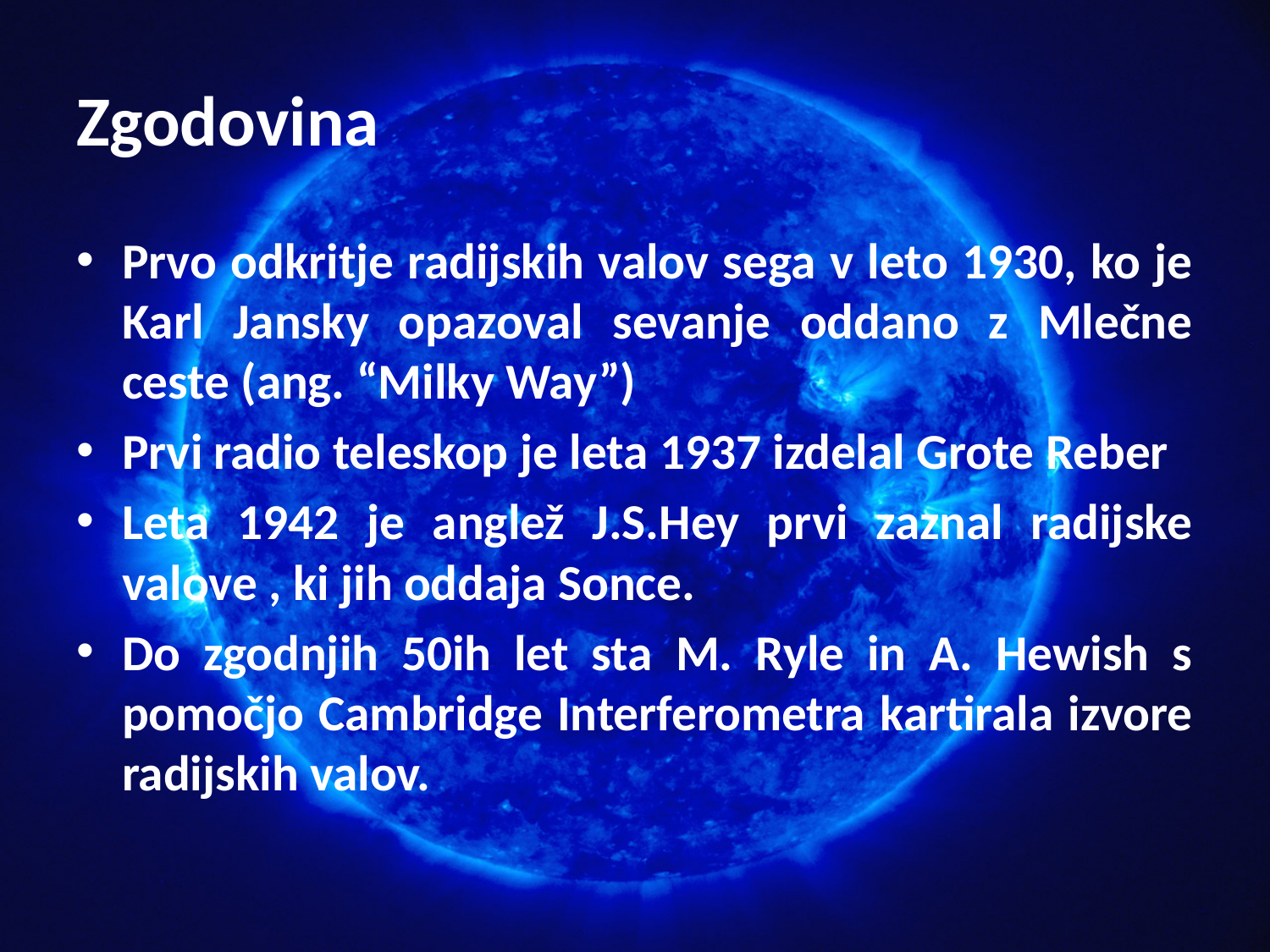

# Zgodovina
Prvo odkritje radijskih valov sega v leto 1930, ko je Karl Jansky opazoval sevanje oddano z Mlečne ceste (ang. “Milky Way”)
Prvi radio teleskop je leta 1937 izdelal Grote Reber
Leta 1942 je anglež J.S.Hey prvi zaznal radijske valove , ki jih oddaja Sonce.
Do zgodnjih 50ih let sta M. Ryle in A. Hewish s pomočjo Cambridge Interferometra kartirala izvore radijskih valov.